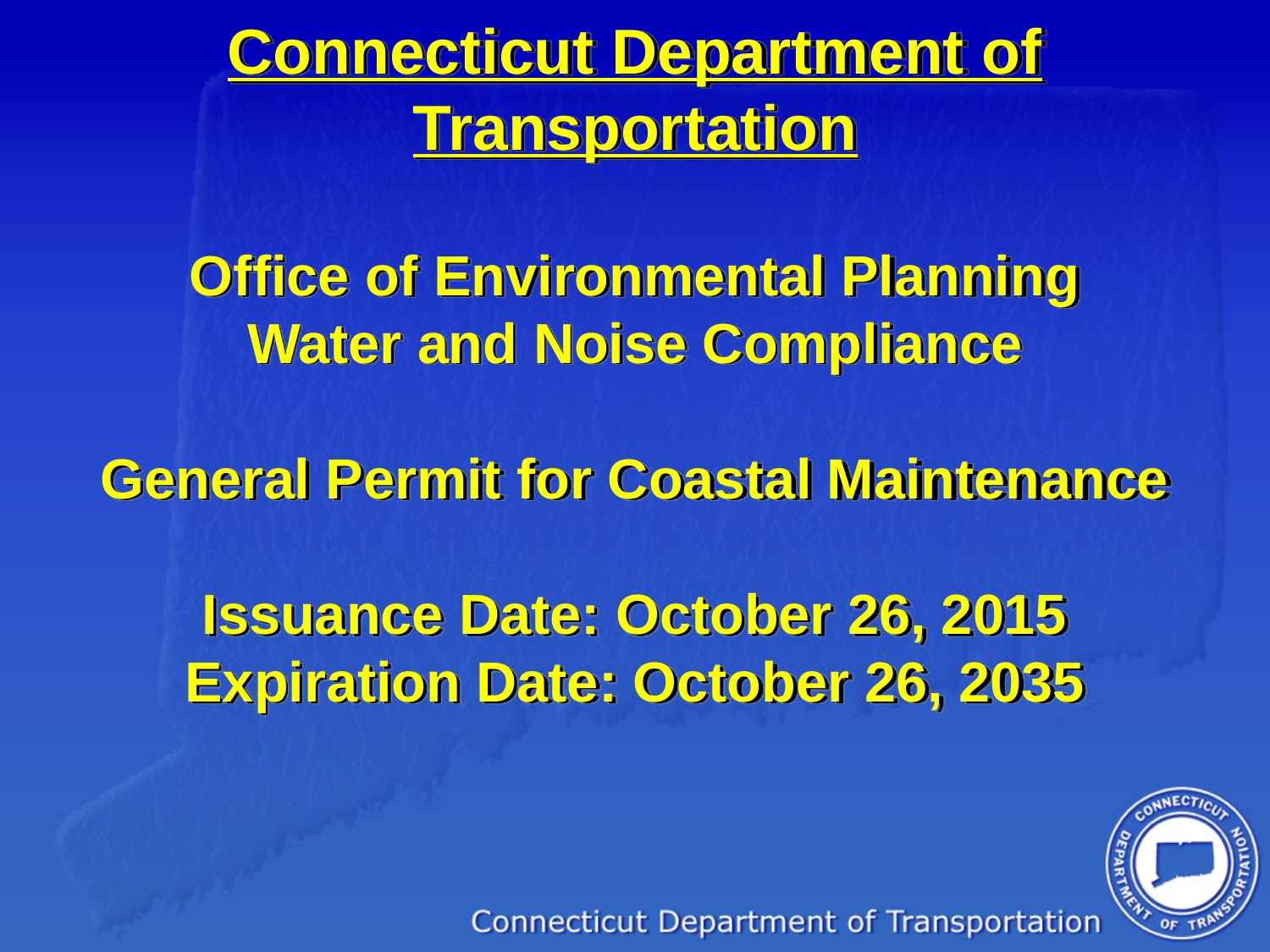

Connecticut Department of Transportation
Office of Environmental Planning
Water and Noise Compliance
General Permit for Coastal Maintenance
Issuance Date: October 26, 2015
Expiration Date: October 26, 2035